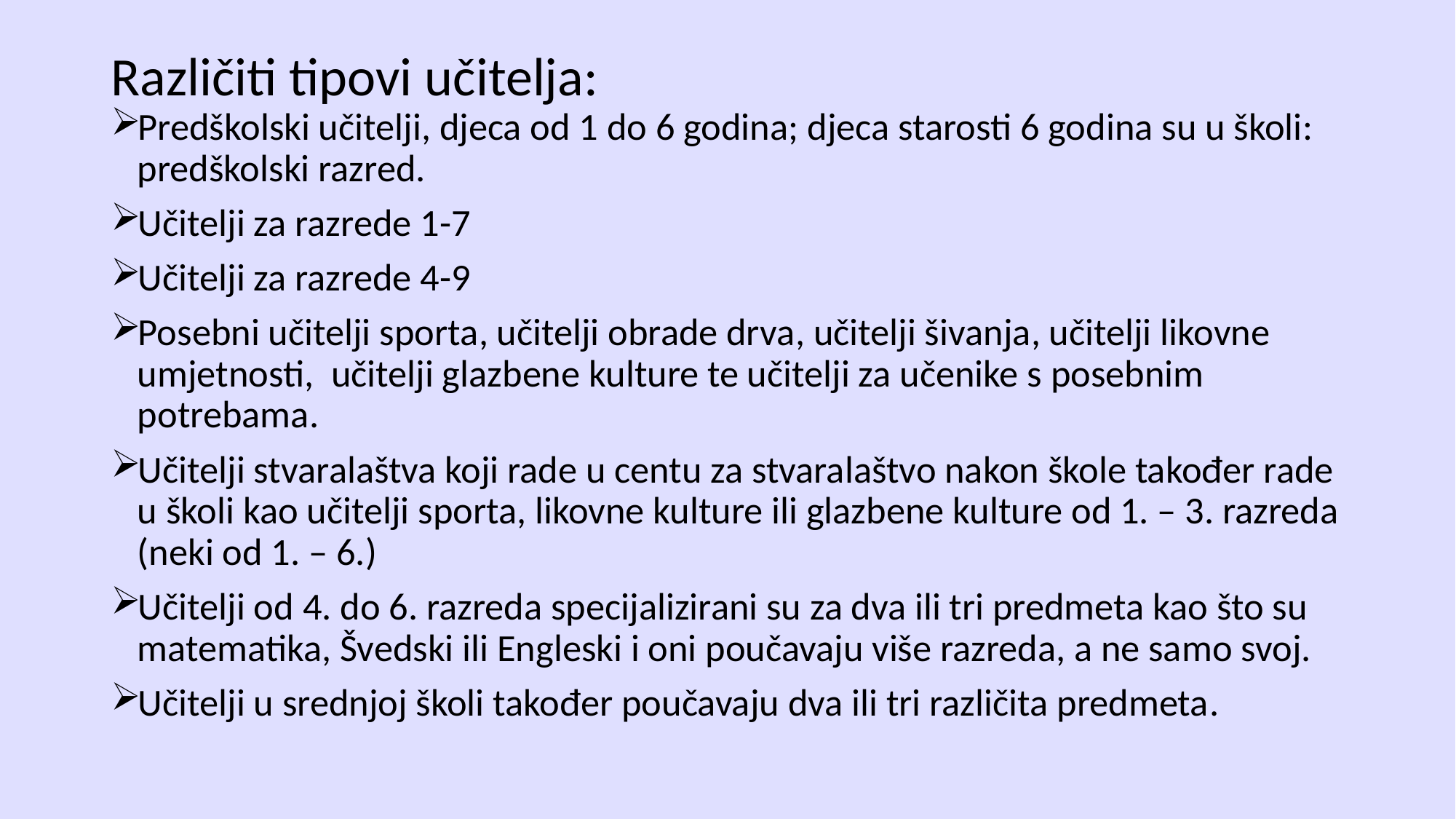

# Različiti tipovi učitelja:
Predškolski učitelji, djeca od 1 do 6 godina; djeca starosti 6 godina su u školi: predškolski razred.
Učitelji za razrede 1-7
Učitelji za razrede 4-9
Posebni učitelji sporta, učitelji obrade drva, učitelji šivanja, učitelji likovne umjetnosti,  učitelji glazbene kulture te učitelji za učenike s posebnim potrebama.
Učitelji stvaralaštva koji rade u centu za stvaralaštvo nakon škole također rade u školi kao učitelji sporta, likovne kulture ili glazbene kulture od 1. – 3. razreda (neki od 1. – 6.)
Učitelji od 4. do 6. razreda specijalizirani su za dva ili tri predmeta kao što su matematika, Švedski ili Engleski i oni poučavaju više razreda, a ne samo svoj.
Učitelji u srednjoj školi također poučavaju dva ili tri različita predmeta.